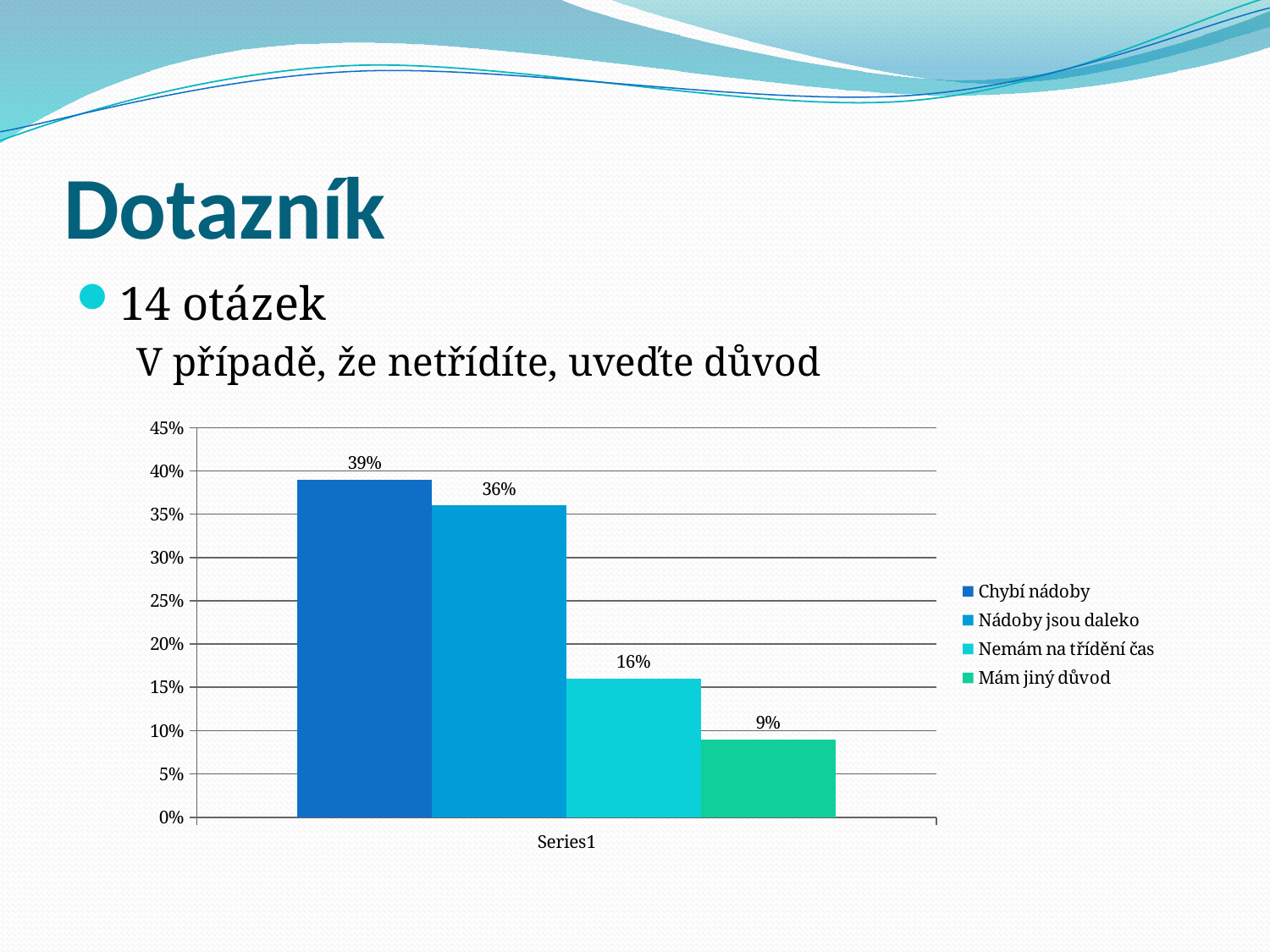

# Dotazník
14 otázek
      V případě, že netřídíte, uveďte důvod

### Chart

| Category | Chybí nádoby | Nádoby jsou daleko | Nemám na třídění čas | Mám jiný důvod |
|---|---|---|---|---|
|  | 0.39000000000001334 | 0.3600000000000003 | 0.1600000000000002 | 0.09000000000000007 |